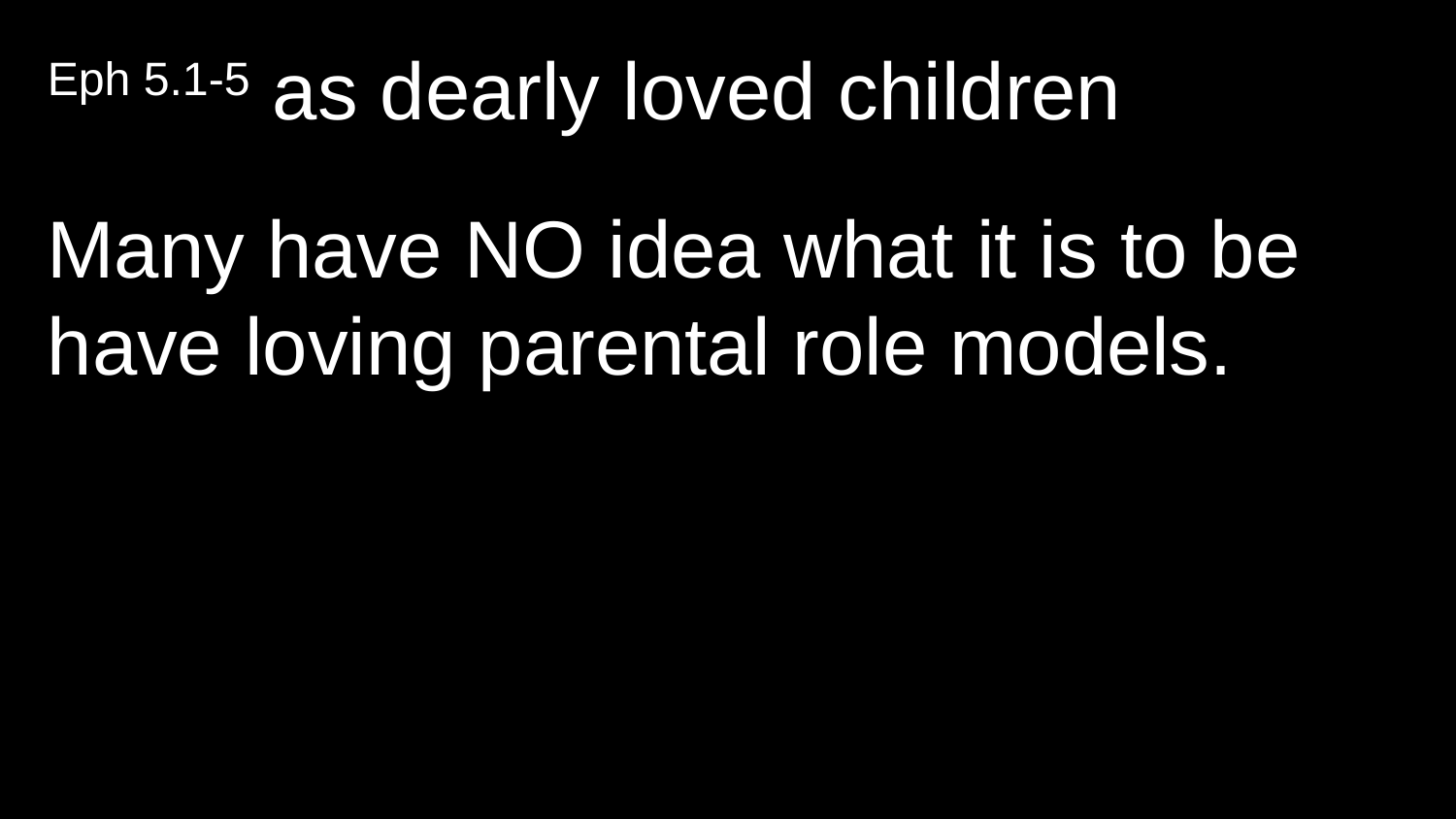

Eph 5.1-5 as dearly loved children

Many have NO idea what it is to be have loving parental role models.